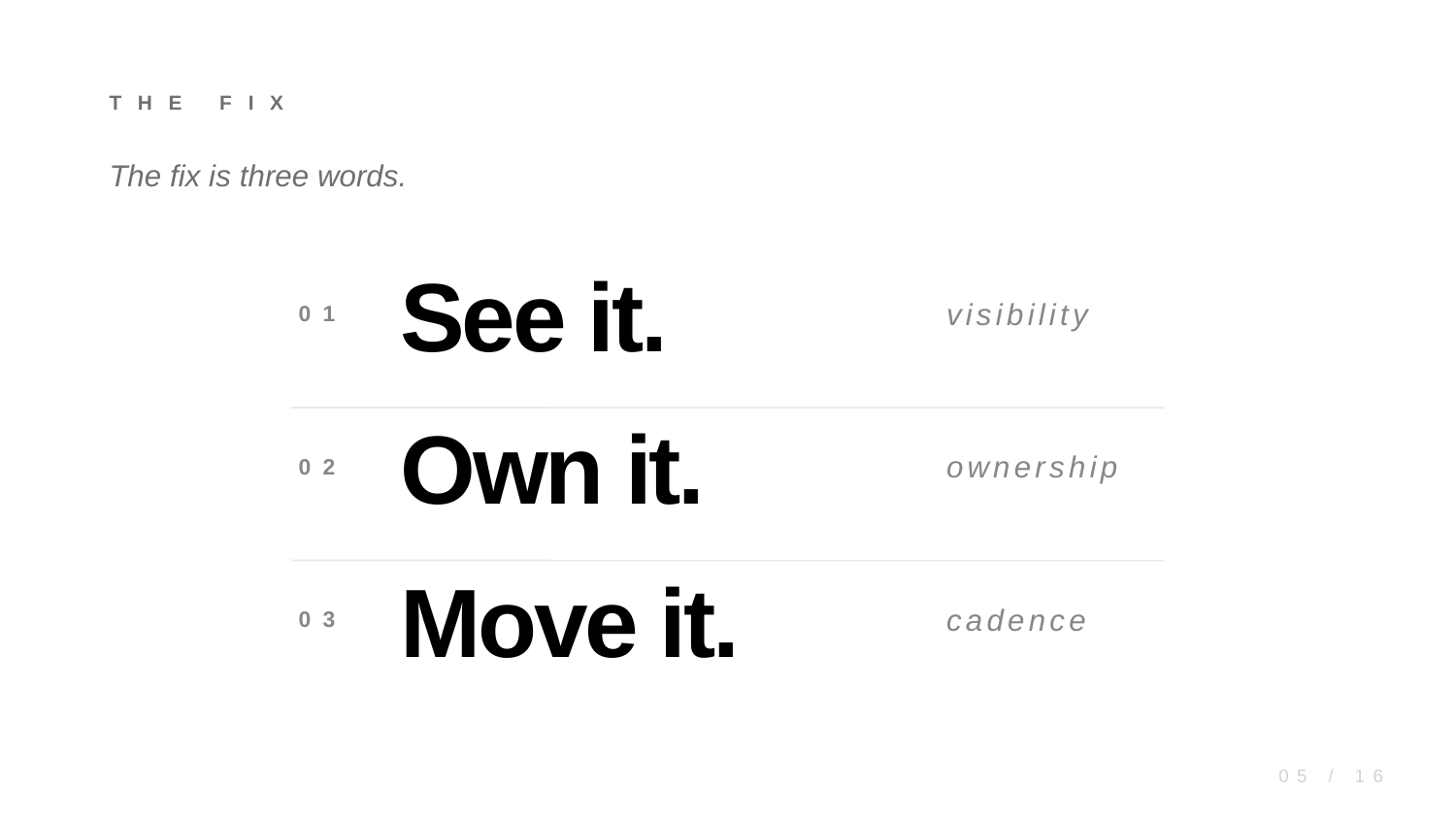

THE FIX
The fix is three words.
See it.
visibility
01

Own it.
ownership
02

Move it.
cadence
03
05 / 16